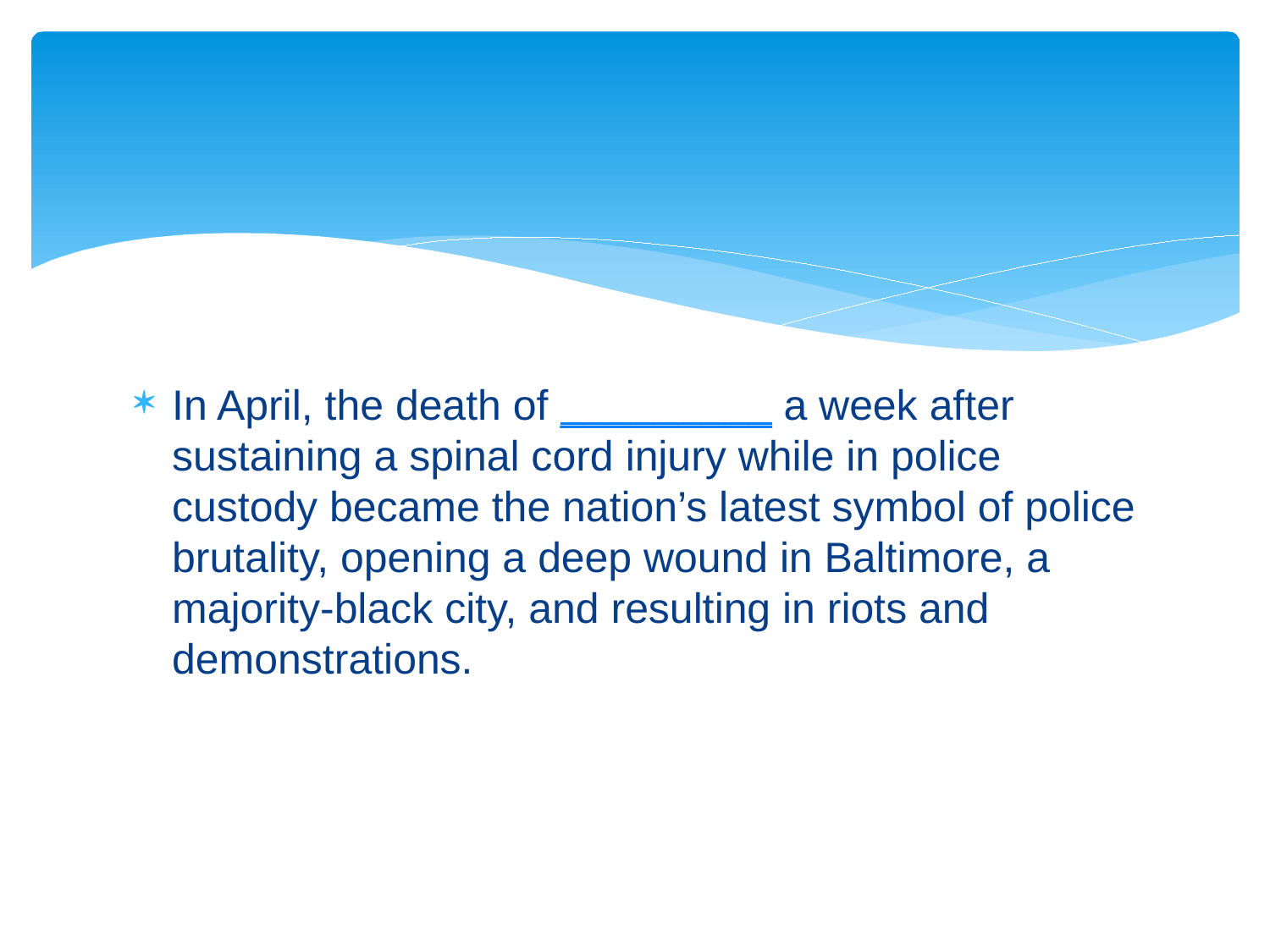

#
In April, the death of _________ a week after sustaining a spinal cord injury while in police custody became the nation’s latest symbol of police brutality, opening a deep wound in Baltimore, a majority-black city, and resulting in riots and demonstrations.